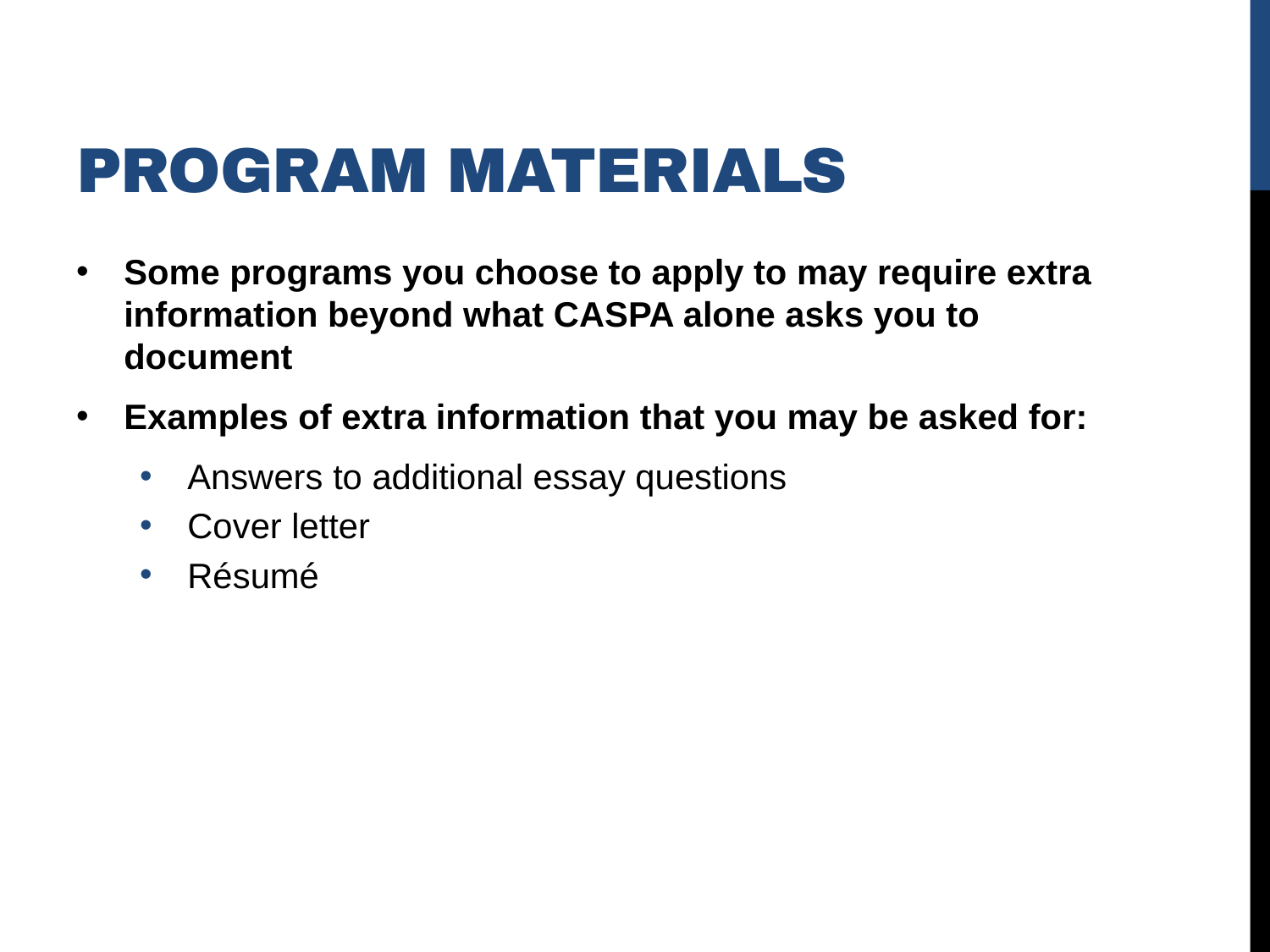

# Program Materials
Some programs you choose to apply to may require extra information beyond what CASPA alone asks you to document
Examples of extra information that you may be asked for:
Answers to additional essay questions
Cover letter
Résumé